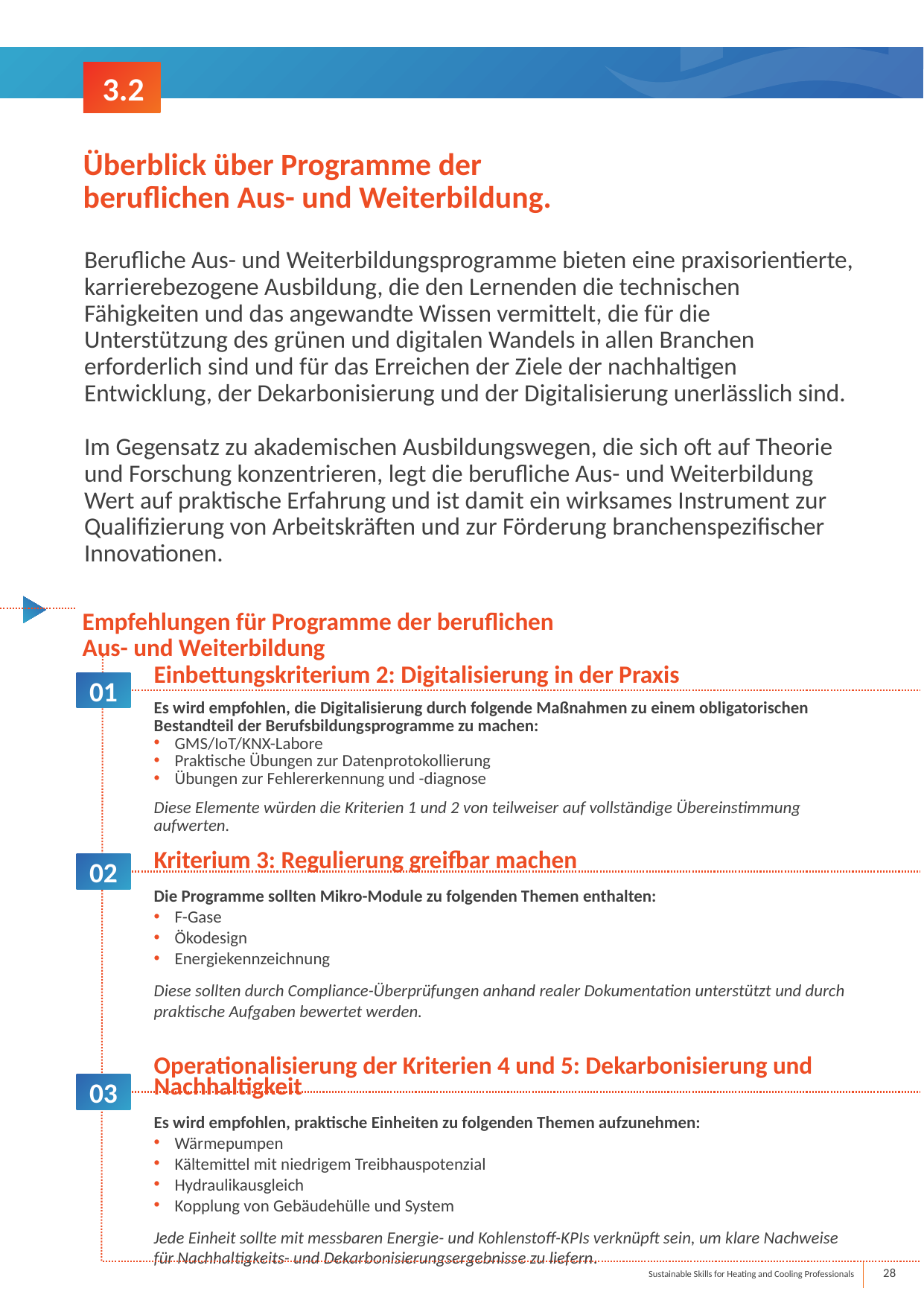

3.2
Überblick über Programme der beruflichen Aus- und Weiterbildung.
Berufliche Aus- und Weiterbildungsprogramme bieten eine praxisorientierte, karrierebezogene Ausbildung, die den Lernenden die technischen Fähigkeiten und das angewandte Wissen vermittelt, die für die Unterstützung des grünen und digitalen Wandels in allen Branchen erforderlich sind und für das Erreichen der Ziele der nachhaltigen Entwicklung, der Dekarbonisierung und der Digitalisierung unerlässlich sind.

Im Gegensatz zu akademischen Ausbildungswegen, die sich oft auf Theorie und Forschung konzentrieren, legt die berufliche Aus- und Weiterbildung Wert auf praktische Erfahrung und ist damit ein wirksames Instrument zur Qualifizierung von Arbeitskräften und zur Förderung branchenspezifischer Innovationen.

Empfehlungen für Programme der beruflichen Aus- und Weiterbildung
Einbettungskriterium 2: Digitalisierung in der Praxis

Es wird empfohlen, die Digitalisierung durch folgende Maßnahmen zu einem obligatorischen Bestandteil der Berufsbildungsprogramme zu machen:
GMS/IoT/KNX-Labore
Praktische Übungen zur Datenprotokollierung
Übungen zur Fehlererkennung und -diagnose

Diese Elemente würden die Kriterien 1 und 2 von teilweiser auf vollständige Übereinstimmung aufwerten.

Kriterium 3: Regulierung greifbar machen

Die Programme sollten Mikro-Module zu folgenden Themen enthalten:
F-Gase
Ökodesign
Energiekennzeichnung

Diese sollten durch Compliance-Überprüfungen anhand realer Dokumentation unterstützt und durch praktische Aufgaben bewertet werden.

Operationalisierung der Kriterien 4 und 5: Dekarbonisierung und Nachhaltigkeit

Es wird empfohlen, praktische Einheiten zu folgenden Themen aufzunehmen:
Wärmepumpen
Kältemittel mit niedrigem Treibhauspotenzial
Hydraulikausgleich
Kopplung von Gebäudehülle und System

Jede Einheit sollte mit messbaren Energie- und Kohlenstoff-KPIs verknüpft sein, um klare Nachweise für Nachhaltigkeits- und Dekarbonisierungsergebnisse zu liefern.

01
02
03